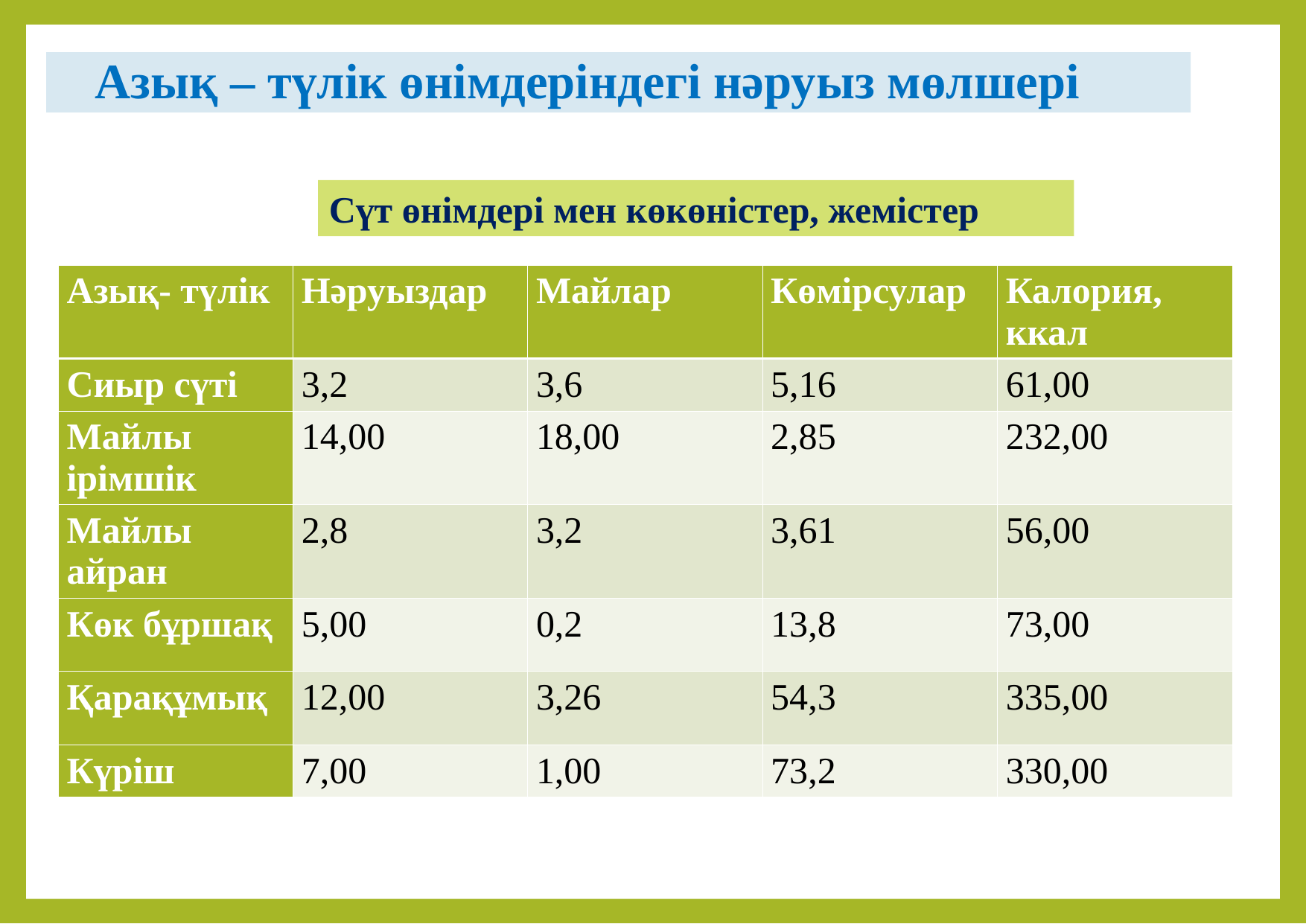

# Азық – түлік өнімдеріндегі нәруыз мөлшері
Сүт өнімдері мен көкөністер, жемістер
| Азық- түлік | Нәруыздар | Майлар | Көмірсулар | Калория, ккал |
| --- | --- | --- | --- | --- |
| Сиыр сүті | 3,2 | 3,6 | 5,16 | 61,00 |
| Майлы ірімшік | 14,00 | 18,00 | 2,85 | 232,00 |
| Майлы айран | 2,8 | 3,2 | 3,61 | 56,00 |
| Көк бұршақ | 5,00 | 0,2 | 13,8 | 73,00 |
| Қарақұмық | 12,00 | 3,26 | 54,3 | 335,00 |
| Күріш | 7,00 | 1,00 | 73,2 | 330,00 |